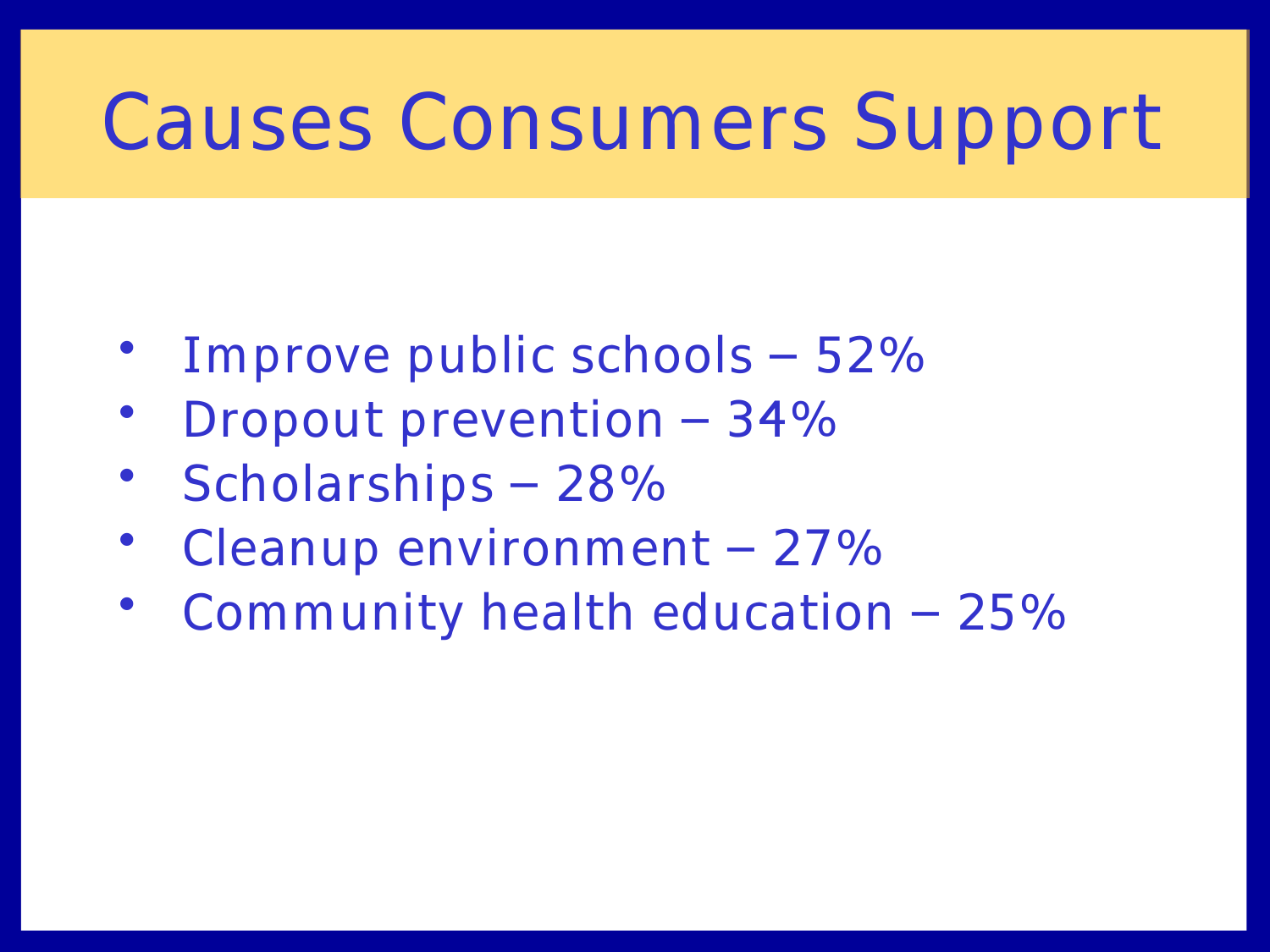

# Causes Consumers Support
Improve public schools – 52%
Dropout prevention – 34%
Scholarships – 28%
Cleanup environment – 27%
Community health education – 25%